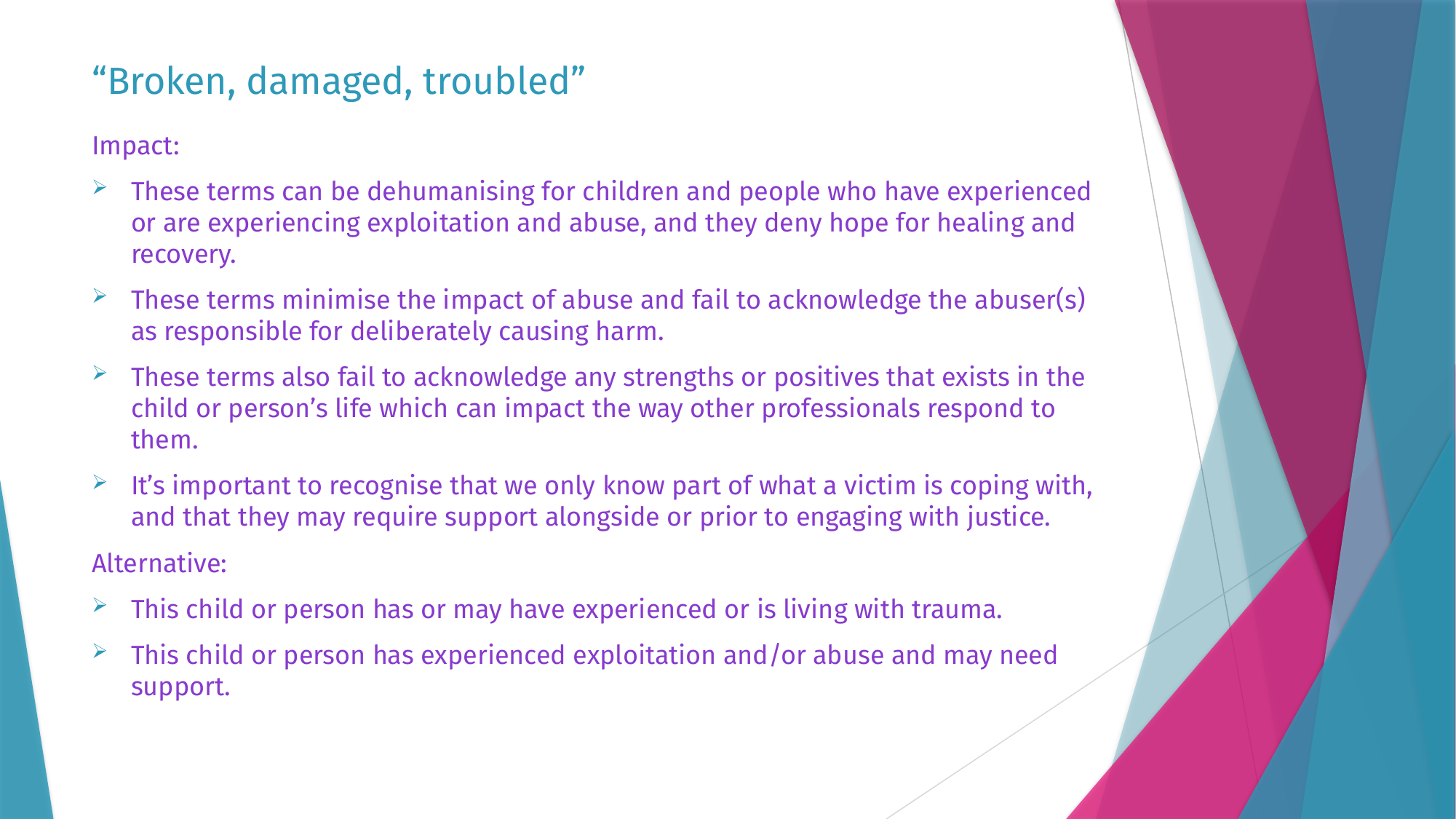

# “Broken, damaged, troubled”
Impact:
These terms can be dehumanising for children and people who have experienced or are experiencing exploitation and abuse, and they deny hope for healing and recovery.
These terms minimise the impact of abuse and fail to acknowledge the abuser(s) as responsible for deliberately causing harm.
These terms also fail to acknowledge any strengths or positives that exists in the child or person’s life which can impact the way other professionals respond to them.
It’s important to recognise that we only know part of what a victim is coping with, and that they may require support alongside or prior to engaging with justice.
Alternative:
This child or person has or may have experienced or is living with trauma.
This child or person has experienced exploitation and/or abuse and may need support.